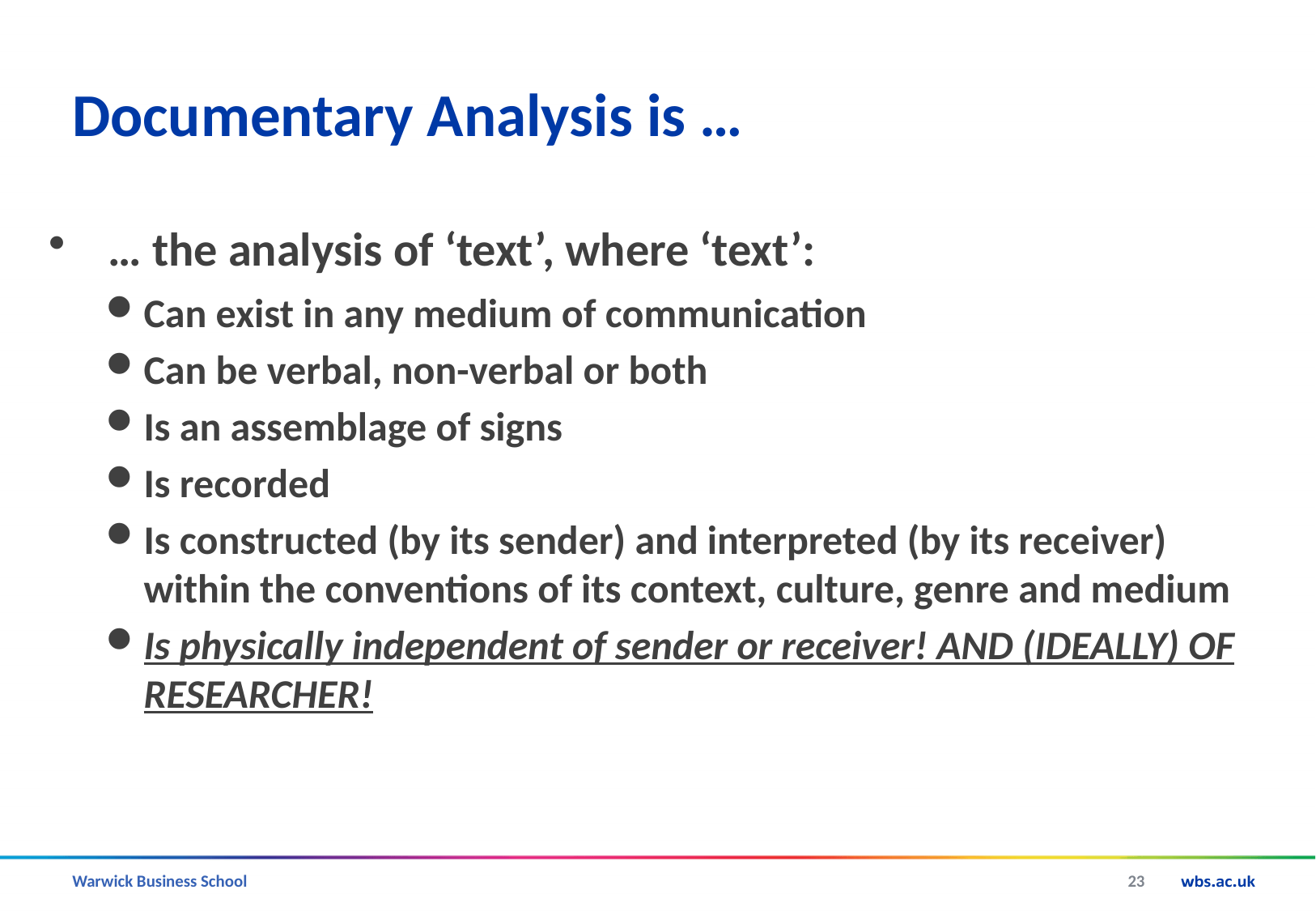

# Documentary Analysis is …
… the analysis of ‘text’, where ‘text’:
Can exist in any medium of communication
Can be verbal, non-verbal or both
Is an assemblage of signs
Is recorded
Is constructed (by its sender) and interpreted (by its receiver) within the conventions of its context, culture, genre and medium
Is physically independent of sender or receiver! AND (IDEALLY) OF RESEARCHER!

23